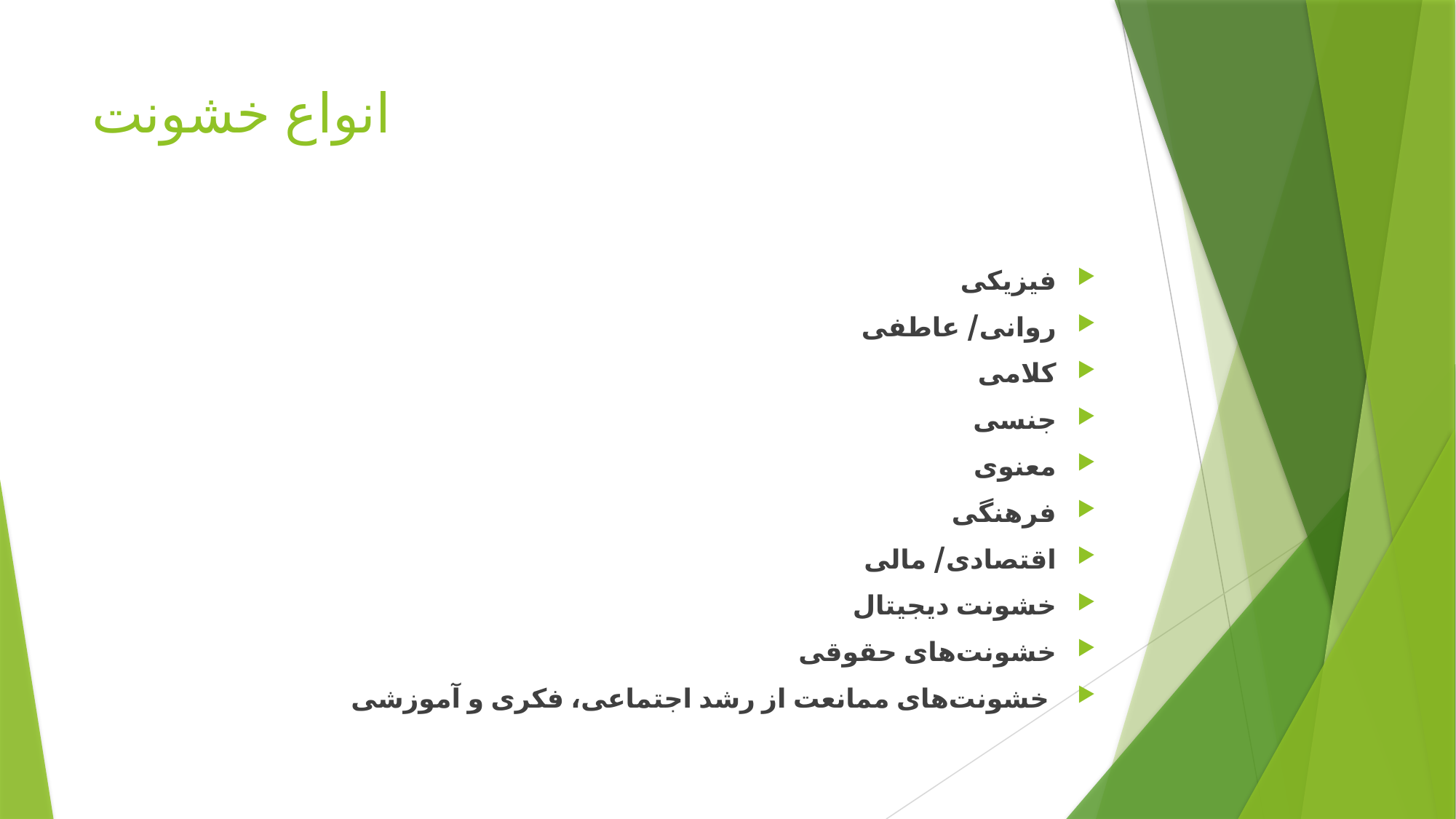

# انواع خشونت
فیزیکی
روانی/ عاطفی
کلامی
جنسی
معنوی
فرهنگی
اقتصادی/ مالی
خشونت‌ دیجیتال
خشونت‌های حقوقی
 خشونت‌های ممانعت از رشد اجتماعی، فکری و آموزشی